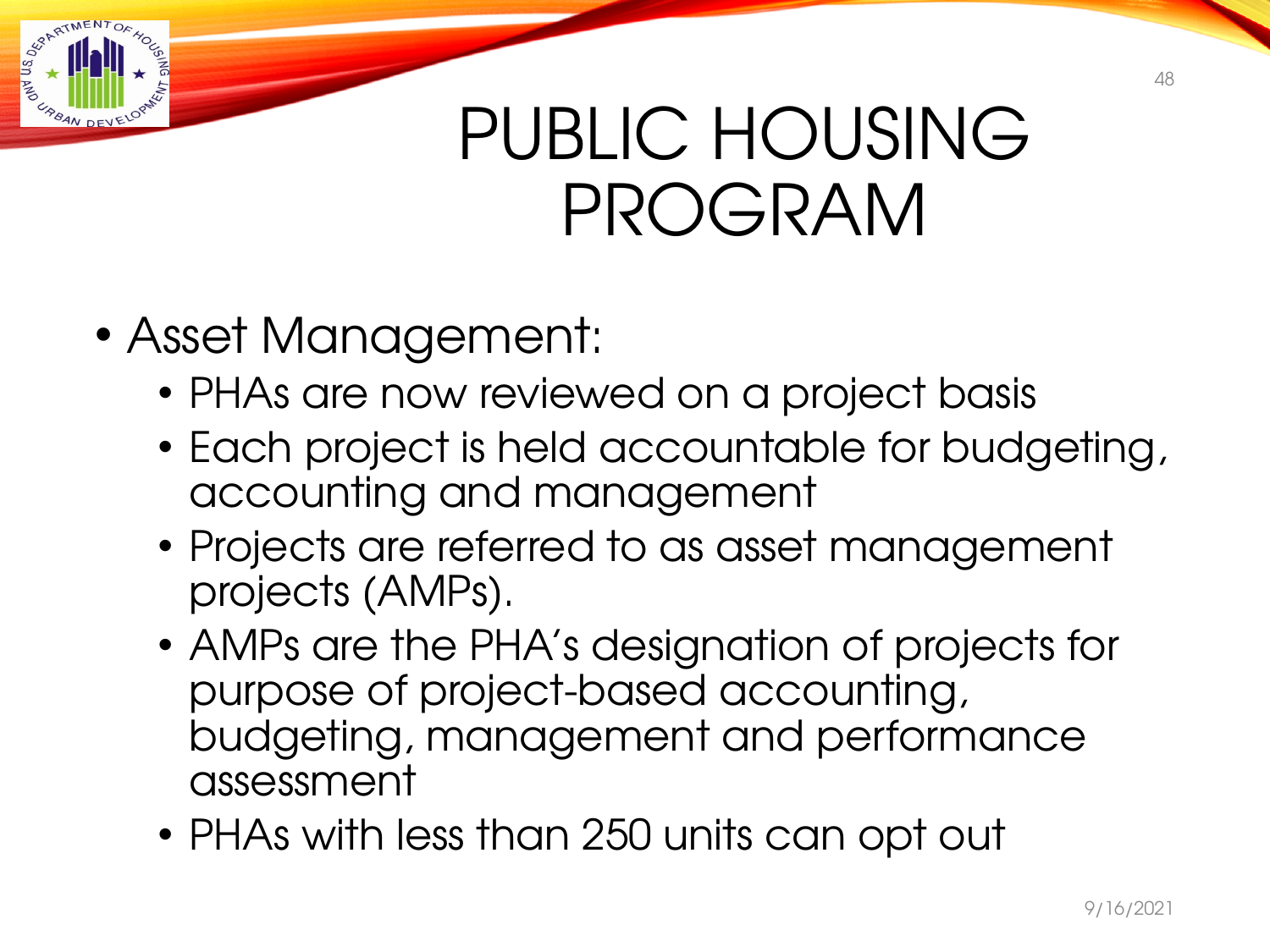

48
# Public Housing Program
Asset Management:
PHAs are now reviewed on a project basis
Each project is held accountable for budgeting, accounting and management
Projects are referred to as asset management projects (AMPs).
AMPs are the PHA’s designation of projects for purpose of project-based accounting, budgeting, management and performance assessment
PHAs with less than 250 units can opt out
9/16/2021